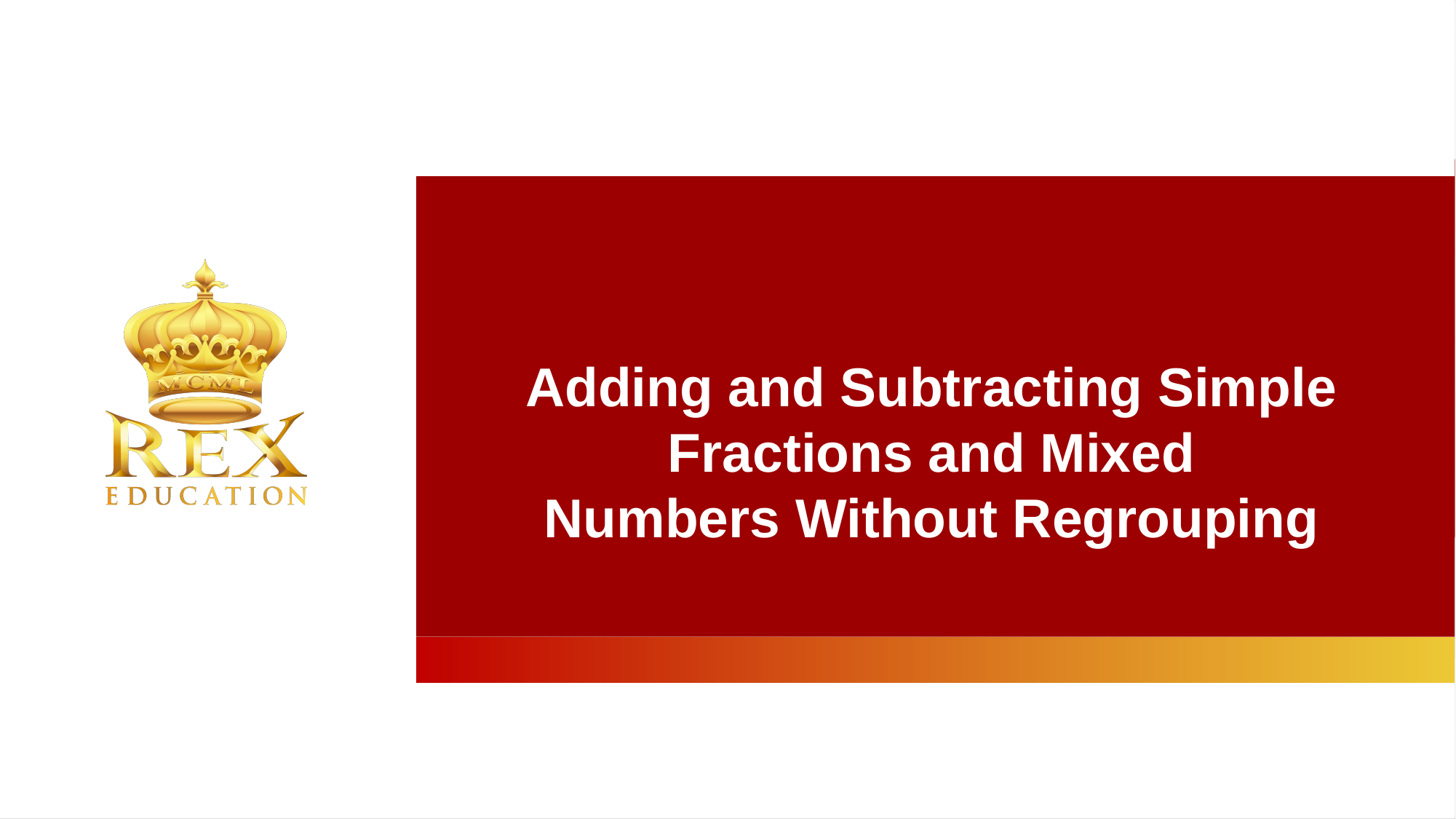

Adding and Subtracting Simple Fractions and Mixed
Numbers Without Regrouping